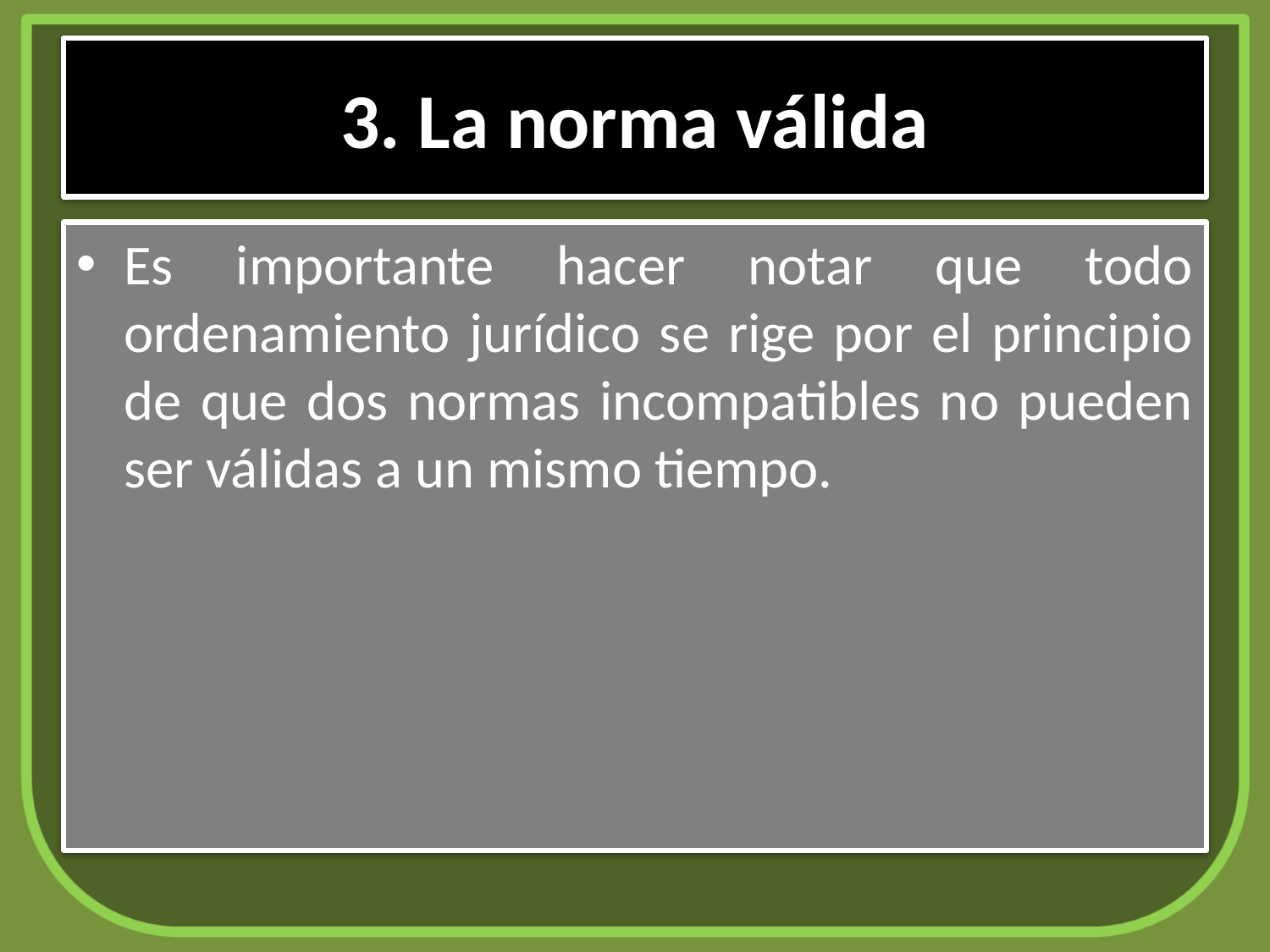

# 3. La norma válida
Es importante hacer notar que todo ordenamiento jurídico se rige por el principio de que dos normas incompatibles no pueden ser válidas a un mismo tiempo.